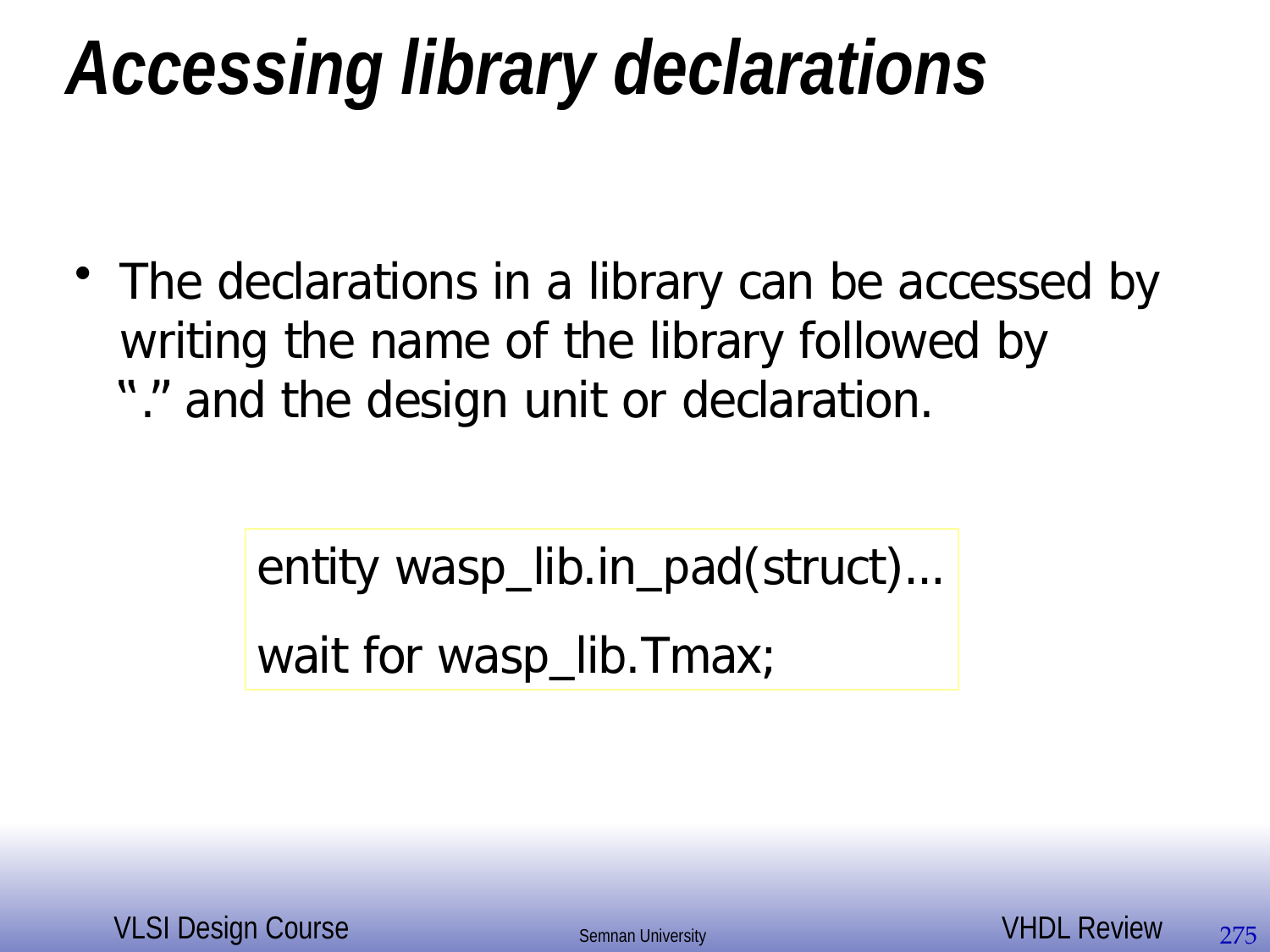

# Accessing library declarations
 The declarations in a library can be accessed by
   writing the name of the library followed by
   “.” and the design unit or declaration.
entity wasp_lib.in_pad(struct)…
wait for wasp_lib.Tmax;
275